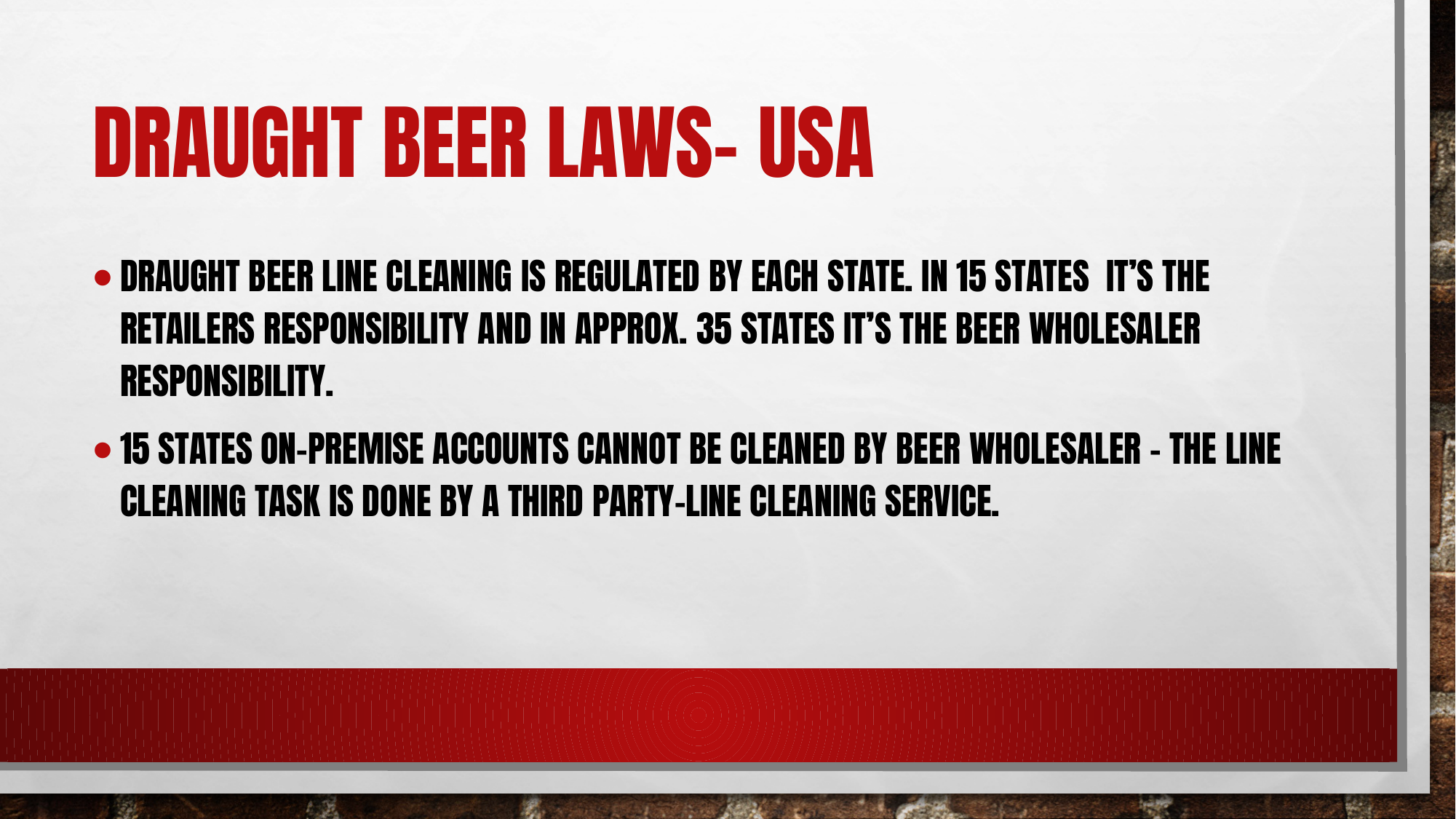

# Draught beer laws- USA
Draught beer line cleaning is regulated by each state. In 15 states  it’s the retailers responsibility and in approx. 35 states it’s the beer wholesaler responsibility.
15 states on-premise accounts cannot be cleaned by beer Wholesaler - the line cleaning task is done by a third party-Line cleaning service.